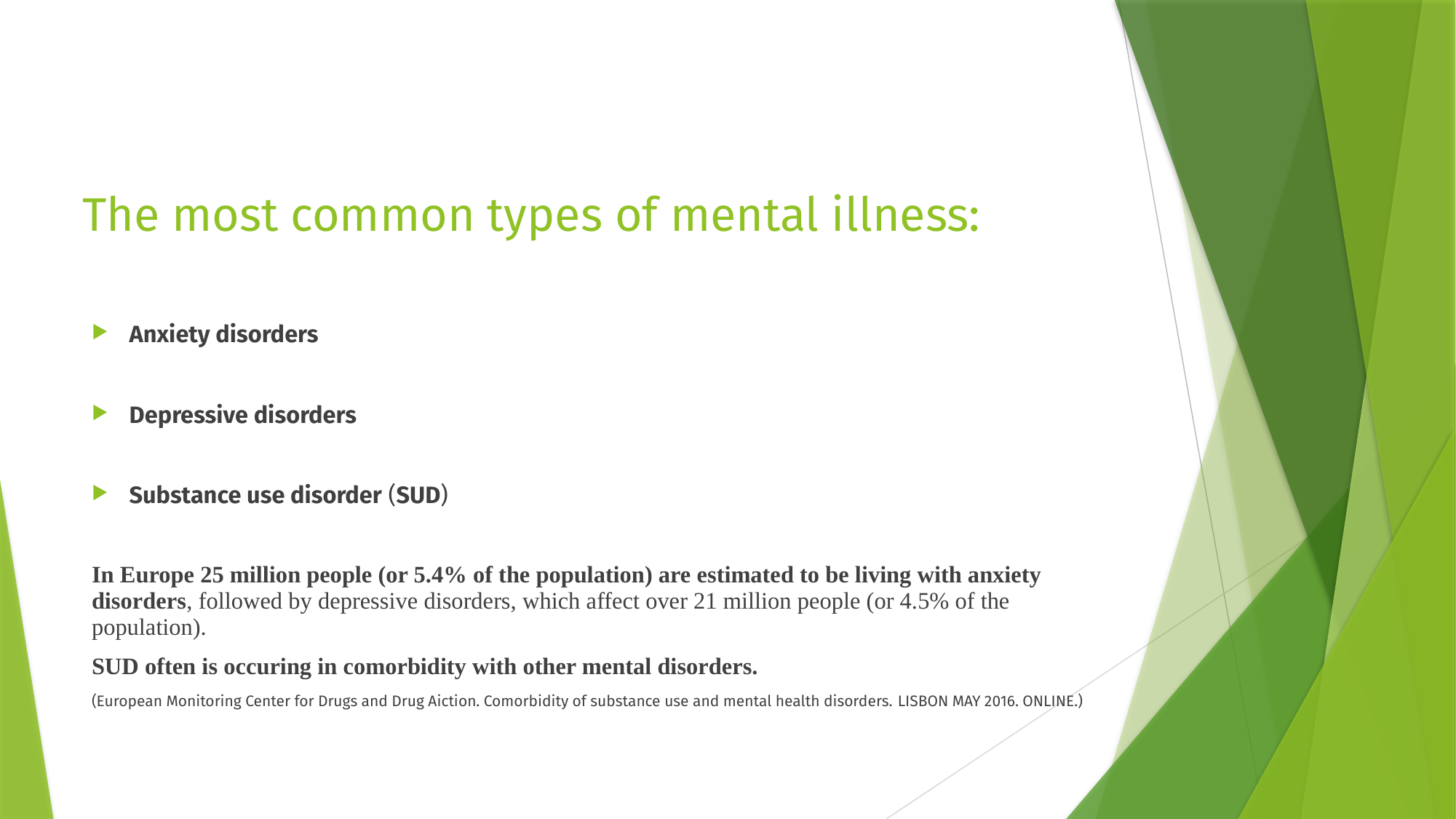

# The most common types of mental illness:

Anxiety disorders

Depressive disorders

Substance use disorder (SUD)

In Europe 25 million people (or 5.4% of the population) are estimated to be living with anxiety disorders, followed by depressive disorders, which affect over 21 million people (or 4.5% of the population).
SUD often is occuring in comorbidity with other mental disorders.
(European Monitoring Center for Drugs and Drug Aiction. Comorbidity of substance use and mental health disorders. LISBON MAY 2016. Online.)